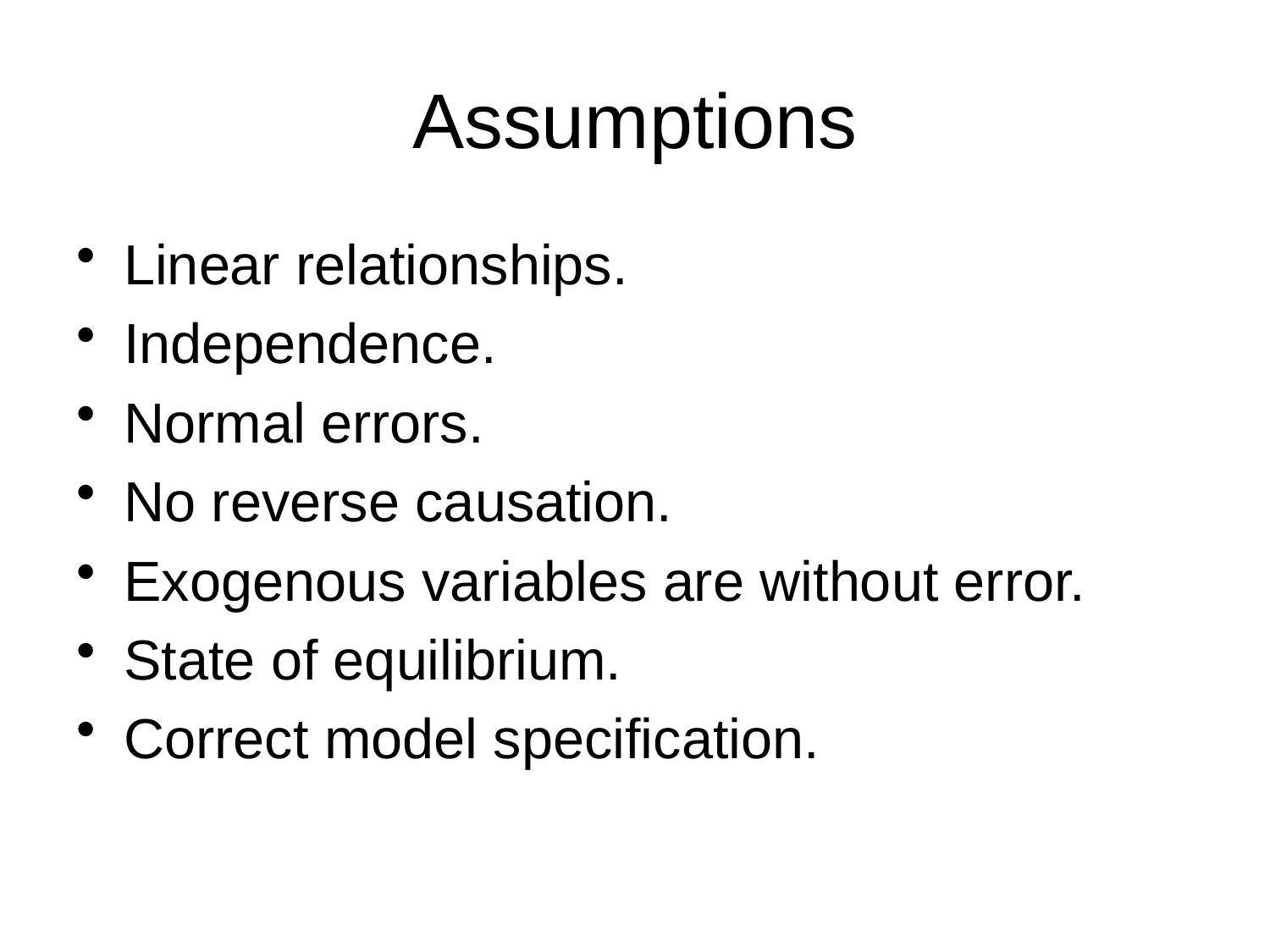

# Assumptions
Linear relationships.
Independence.
Normal errors.
No reverse causation.
Exogenous variables are without error.
State of equilibrium.
Correct model specification.